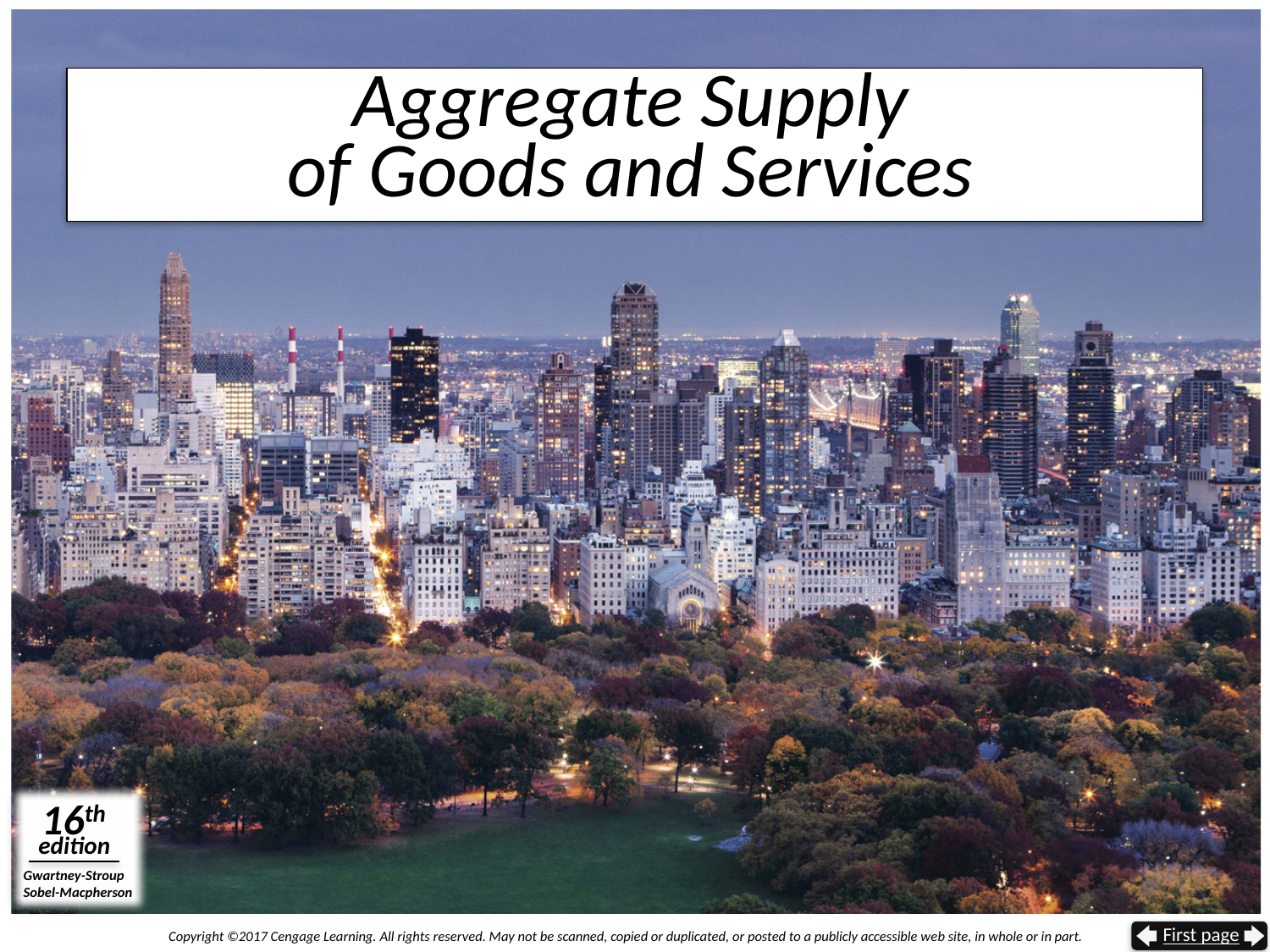

# Aggregate Supply of Goods and Services